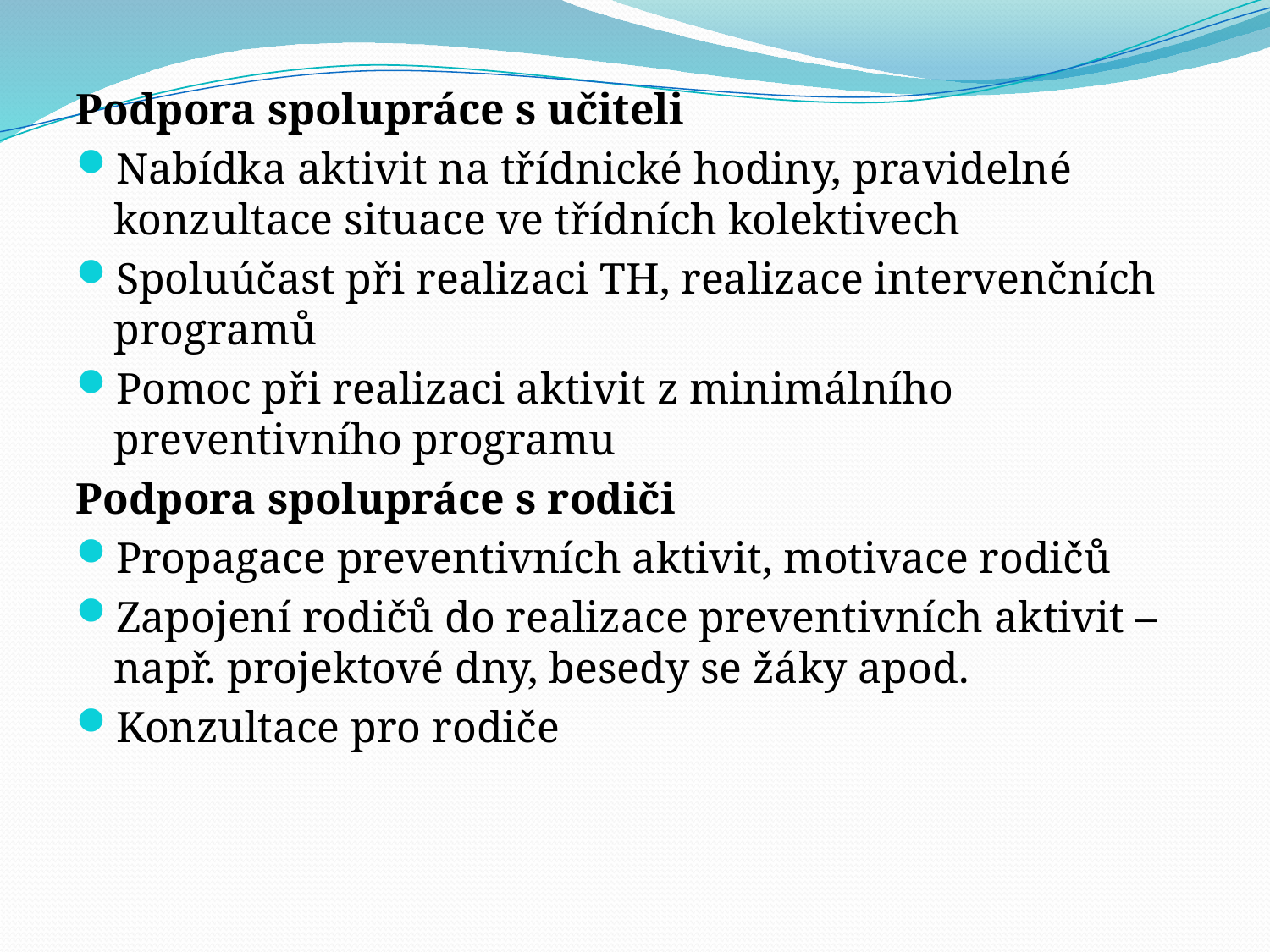

Podpora spolupráce s učiteli
Nabídka aktivit na třídnické hodiny, pravidelné konzultace situace ve třídních kolektivech
Spoluúčast při realizaci TH, realizace intervenčních programů
Pomoc při realizaci aktivit z minimálního preventivního programu
Podpora spolupráce s rodiči
Propagace preventivních aktivit, motivace rodičů
Zapojení rodičů do realizace preventivních aktivit – např. projektové dny, besedy se žáky apod.
Konzultace pro rodiče